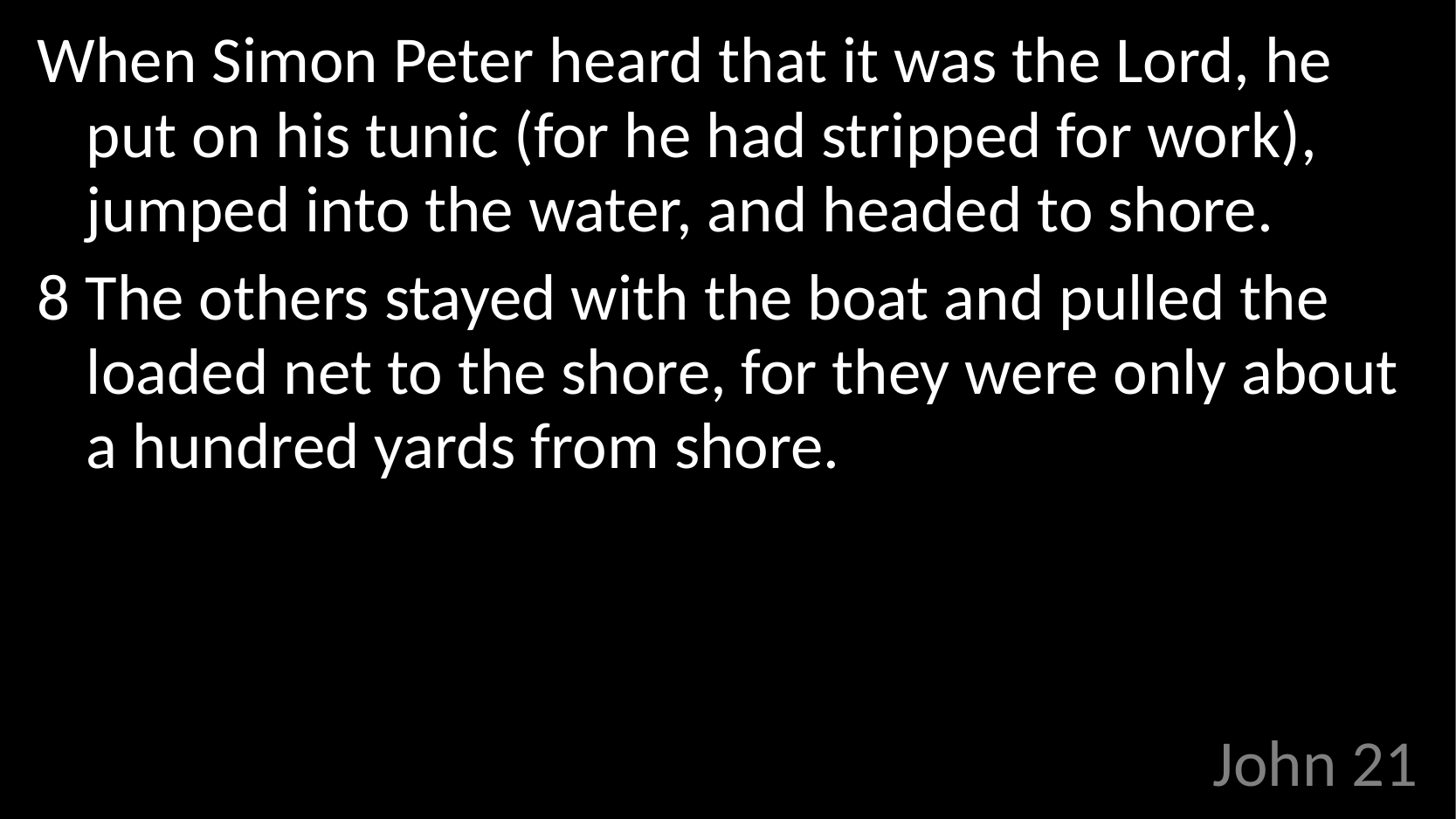

When Simon Peter heard that it was the Lord, he put on his tunic (for he had stripped for work), jumped into the water, and headed to shore.
8 The others stayed with the boat and pulled the loaded net to the shore, for they were only about a hundred yards from shore.
# John 21